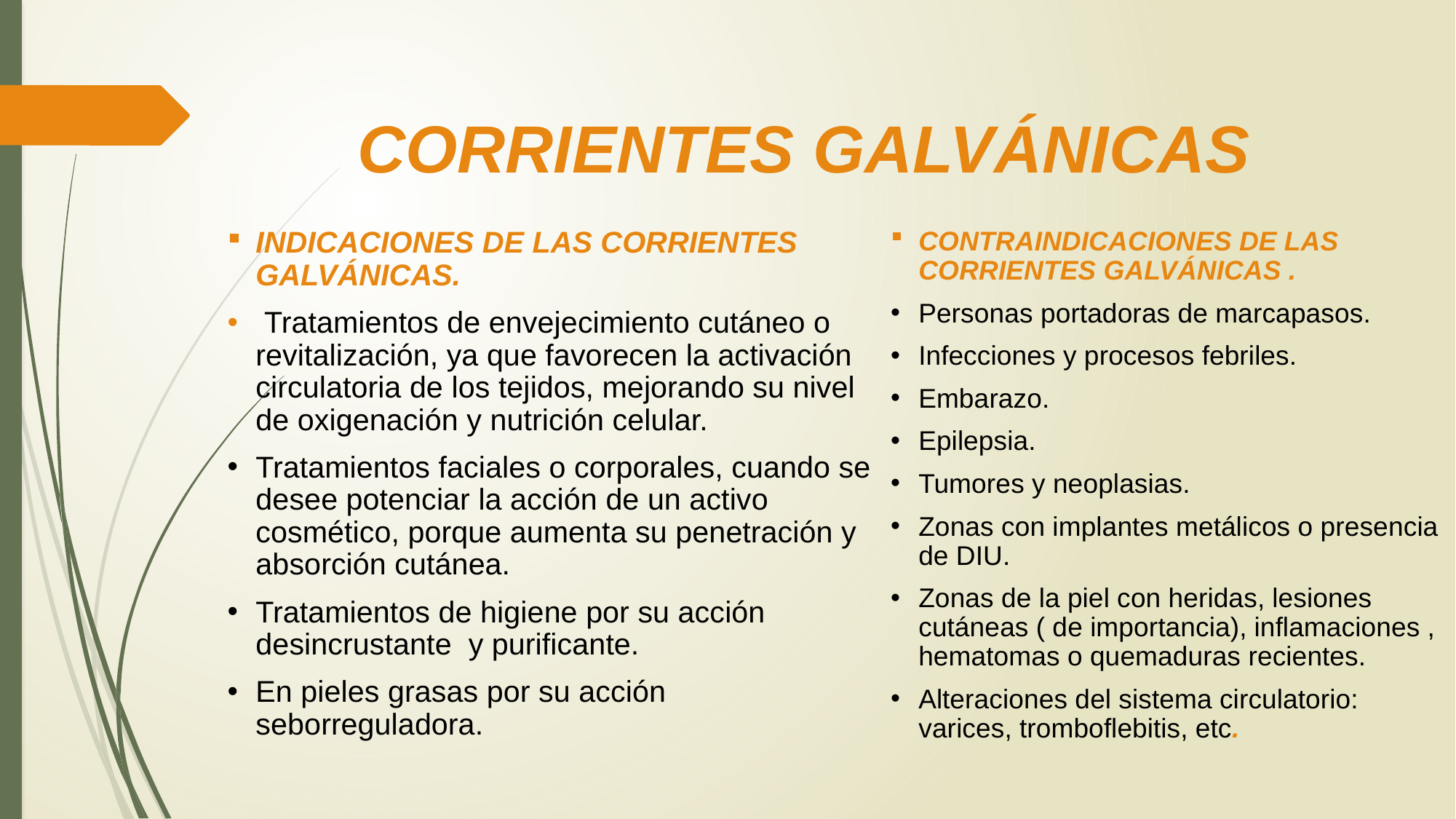

# CORRIENTES GALVÁNICAS
INDICACIONES DE LAS CORRIENTES GALVÁNICAS.
 Tratamientos de envejecimiento cutáneo o revitalización, ya que favorecen la activación circulatoria de los tejidos, mejorando su nivel de oxigenación y nutrición celular.
Tratamientos faciales o corporales, cuando se desee potenciar la acción de un activo cosmético, porque aumenta su penetración y absorción cutánea.
Tratamientos de higiene por su acción desincrustante  y purificante.
En pieles grasas por su acción seborreguladora.
CONTRAINDICACIONES DE LAS CORRIENTES GALVÁNICAS .
Personas portadoras de marcapasos.
Infecciones y procesos febriles.
Embarazo.
Epilepsia.
Tumores y neoplasias.
Zonas con implantes metálicos o presencia de DIU.
Zonas de la piel con heridas, lesiones cutáneas ( de importancia), inflamaciones , hematomas o quemaduras recientes.
Alteraciones del sistema circulatorio: varices, tromboflebitis, etc.